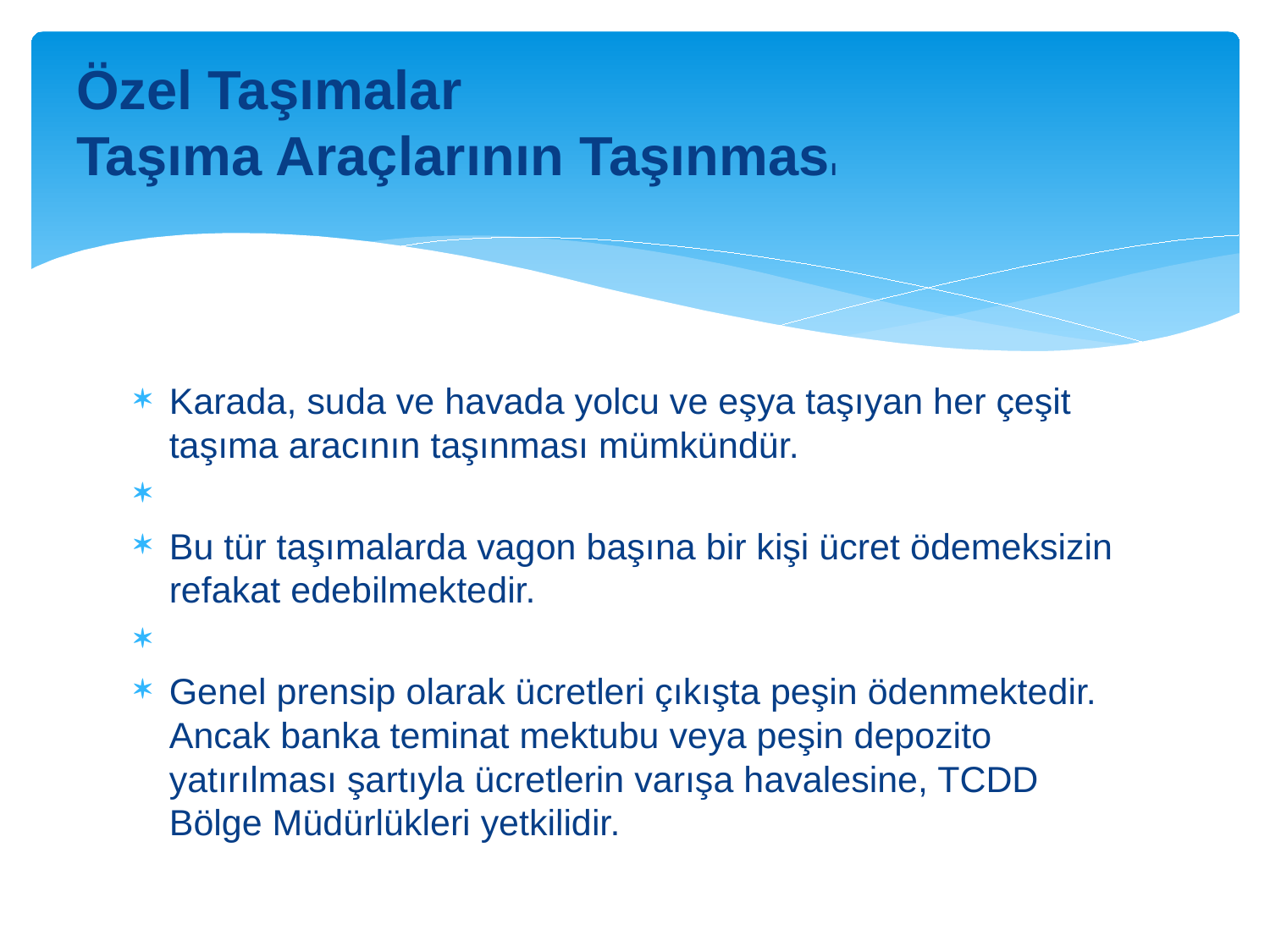

# Özel Taşımalar Taşıma Araçlarının Taşınması
Karada, suda ve havada yolcu ve eşya taşıyan her çeşit taşıma aracının taşınması mümkündür.

Bu tür taşımalarda vagon başına bir kişi ücret ödemeksizin refakat edebilmektedir.

Genel prensip olarak ücretleri çıkışta peşin ödenmektedir. Ancak banka teminat mektubu veya peşin depozito yatırılması şartıyla ücretlerin varışa havalesine, TCDD Bölge Müdürlükleri yetkilidir.